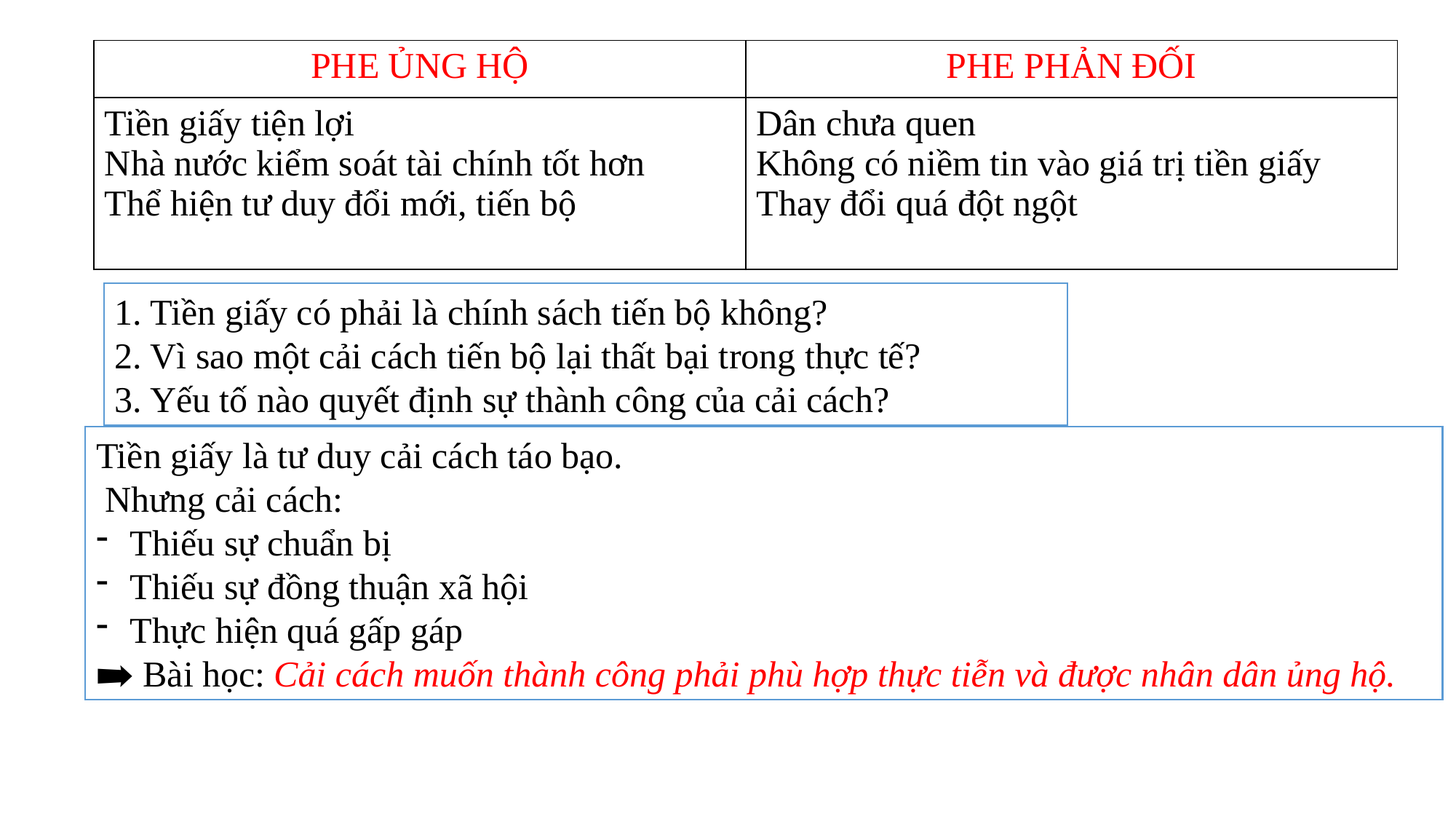

| PHE ỦNG HỘ | PHE PHẢN ĐỐI |
| --- | --- |
| Tiền giấy tiện lợi Nhà nước kiểm soát tài chính tốt hơn Thể hiện tư duy đổi mới, tiến bộ | Dân chưa quen Không có niềm tin vào giá trị tiền giấy Thay đổi quá đột ngột |
1. Tiền giấy có phải là chính sách tiến bộ không?
2. Vì sao một cải cách tiến bộ lại thất bại trong thực tế?
3. Yếu tố nào quyết định sự thành công của cải cách?
Tiền giấy là tư duy cải cách táo bạo.
 Nhưng cải cách:
Thiếu sự chuẩn bị
Thiếu sự đồng thuận xã hội
Thực hiện quá gấp gáp
➡ Bài học: Cải cách muốn thành công phải phù hợp thực tiễn và được nhân dân ủng hộ.